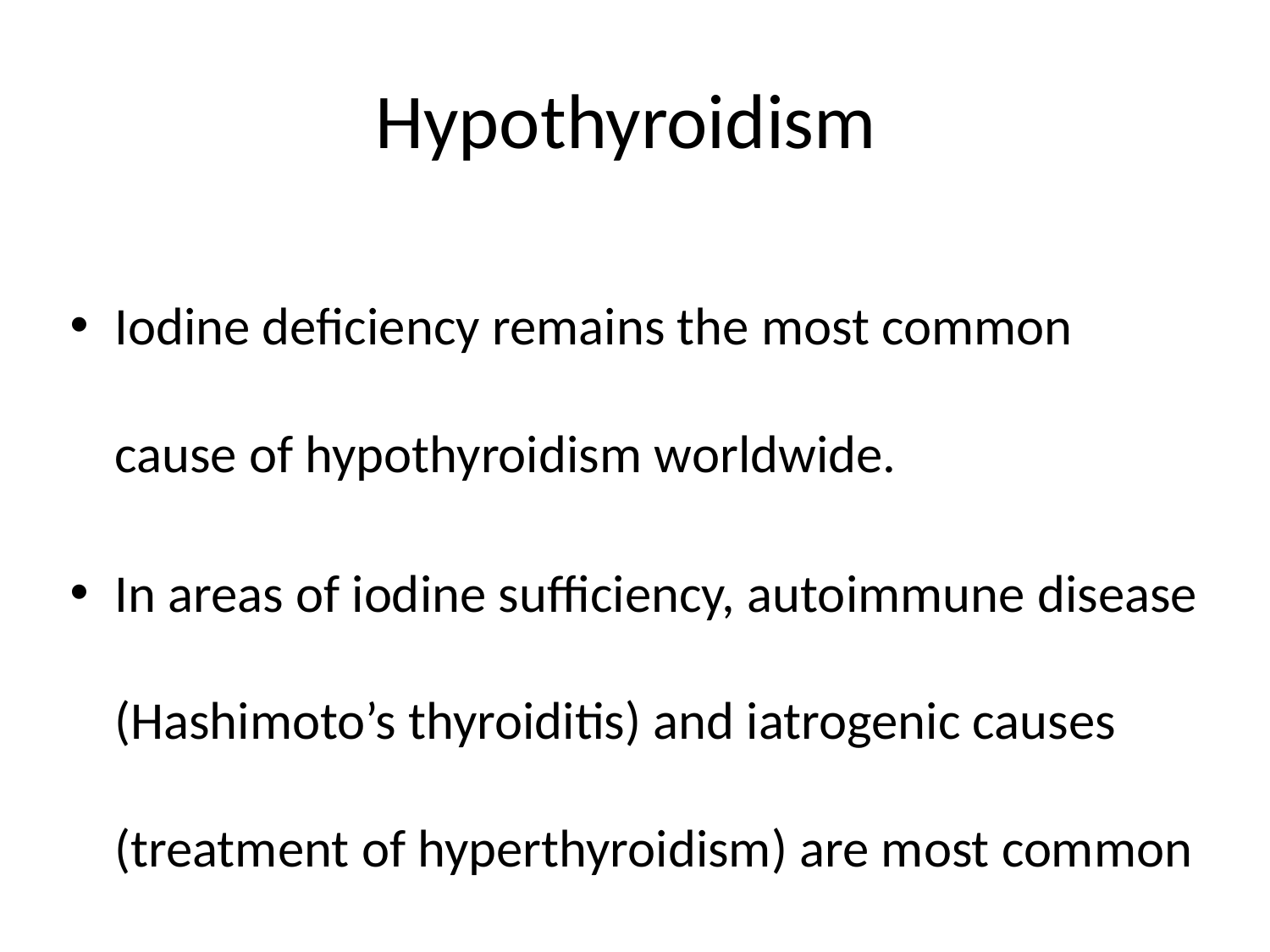

# Hypothyroidism
Iodine deficiency remains the most common cause of hypothyroidism worldwide.
In areas of iodine sufficiency, autoimmune disease (Hashimoto’s thyroiditis) and iatrogenic causes (treatment of hyperthyroidism) are most common